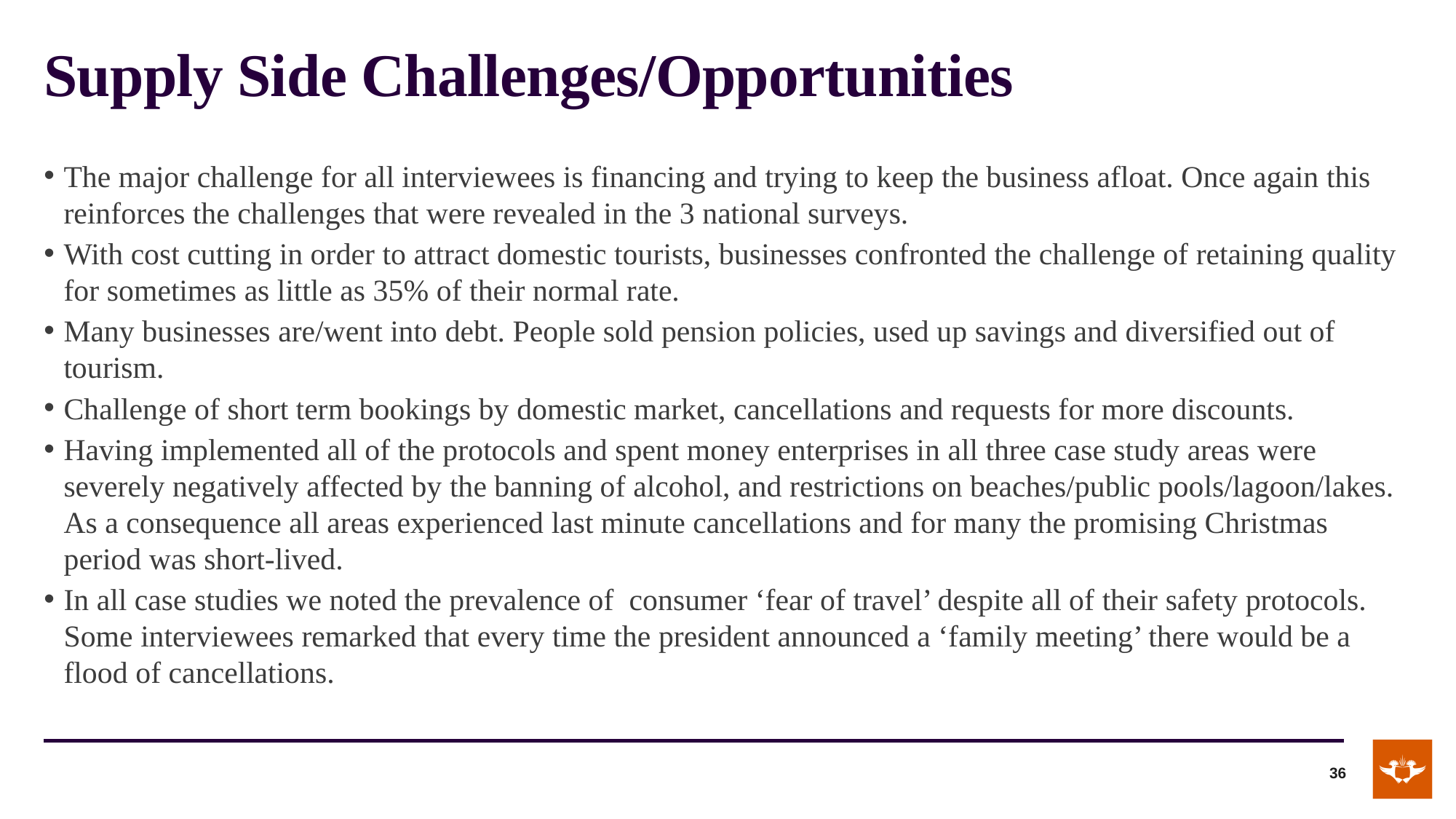

# Supply Side Challenges/Opportunities
The major challenge for all interviewees is financing and trying to keep the business afloat. Once again this reinforces the challenges that were revealed in the 3 national surveys.
With cost cutting in order to attract domestic tourists, businesses confronted the challenge of retaining quality for sometimes as little as 35% of their normal rate.
Many businesses are/went into debt. People sold pension policies, used up savings and diversified out of tourism.
Challenge of short term bookings by domestic market, cancellations and requests for more discounts.
Having implemented all of the protocols and spent money enterprises in all three case study areas were severely negatively affected by the banning of alcohol, and restrictions on beaches/public pools/lagoon/lakes. As a consequence all areas experienced last minute cancellations and for many the promising Christmas period was short-lived.
In all case studies we noted the prevalence of  consumer ‘fear of travel’ despite all of their safety protocols. Some interviewees remarked that every time the president announced a ‘family meeting’ there would be a flood of cancellations.